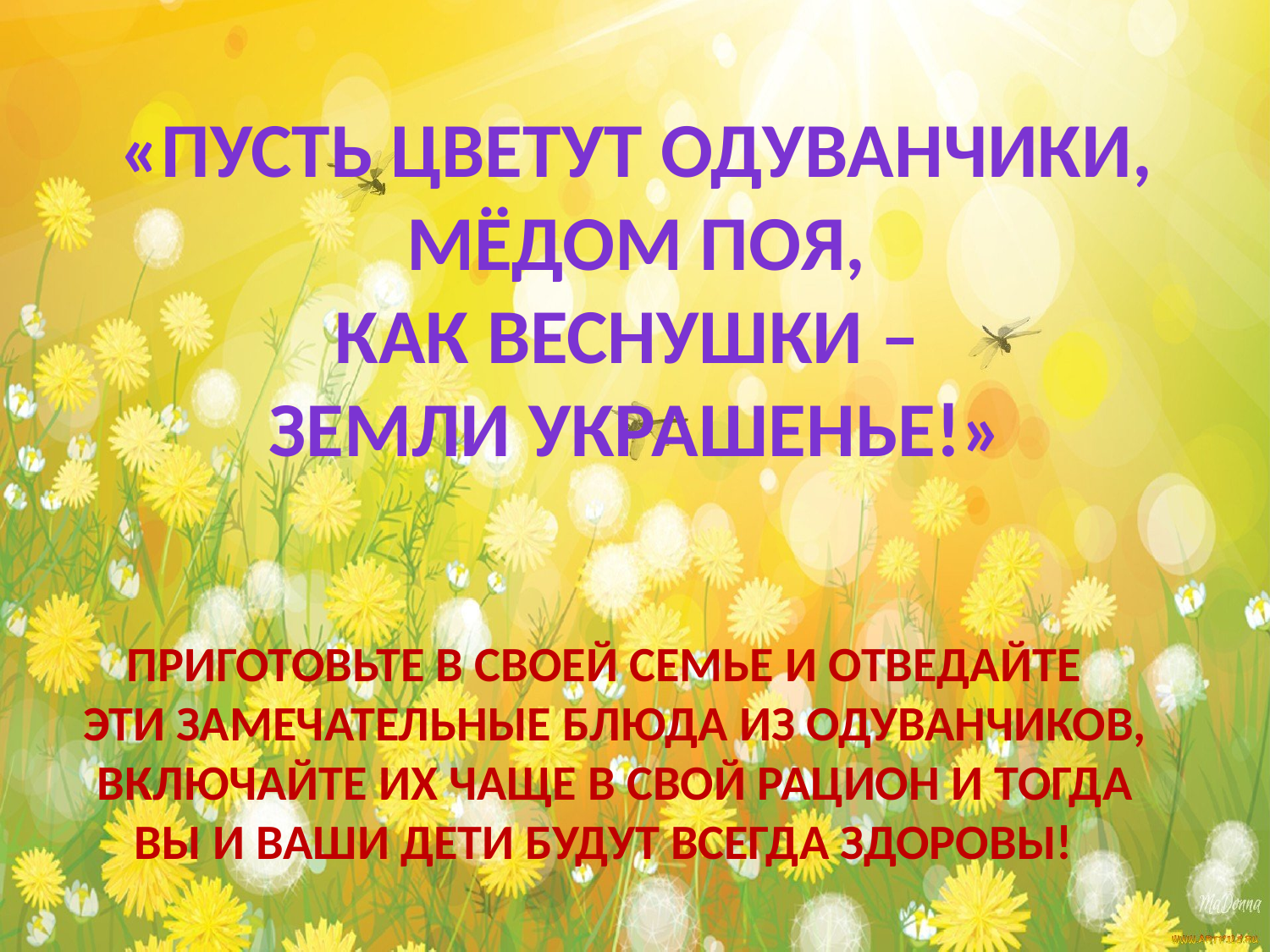

# «Пусть цветут одуванчики, Мёдом поя, Как веснушки – Земли украшенье!»
Приготовьте в своей семье и отведайте
Эти замечательные блюда из одуванчиков, включайте их чаще в свой рацион и тогда вы и ваши дети будут всегда здоровы!